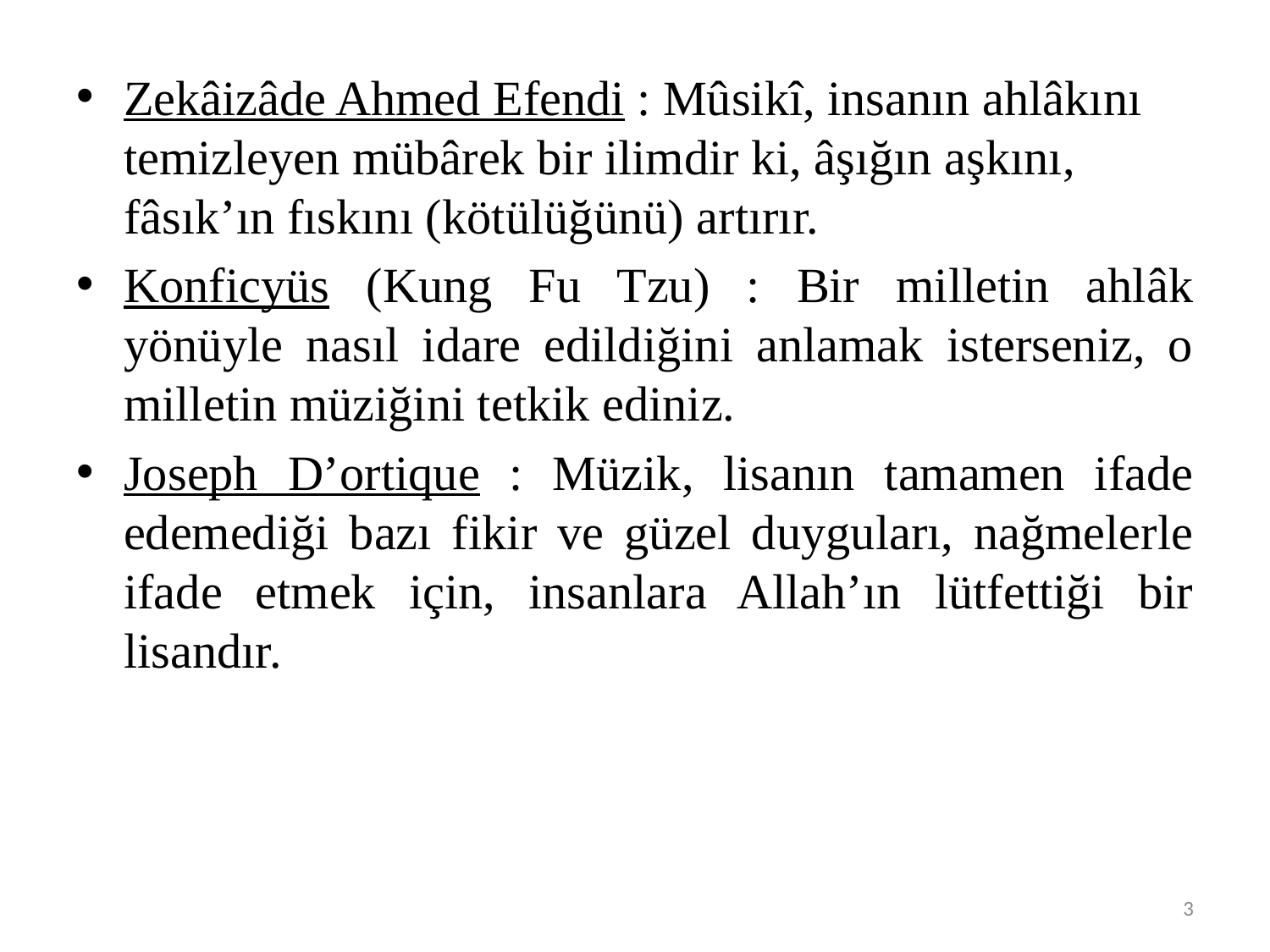

#
Zekâizâde Ahmed Efendi : Mûsikî, insanın ahlâkını temizleyen mübârek bir ilimdir ki, âşığın aşkını, fâsık’ın fıskını (kötülüğünü) artırır.
Konficyüs (Kung Fu Tzu) : Bir milletin ahlâk yönüyle nasıl idare edildiğini anlamak isterseniz, o milletin müziğini tetkik ediniz.
Joseph D’ortique : Müzik, lisanın tamamen ifade edemediği bazı fikir ve güzel duyguları, nağmelerle ifade etmek için, insanlara Allah’ın lütfettiği bir lisandır.

3